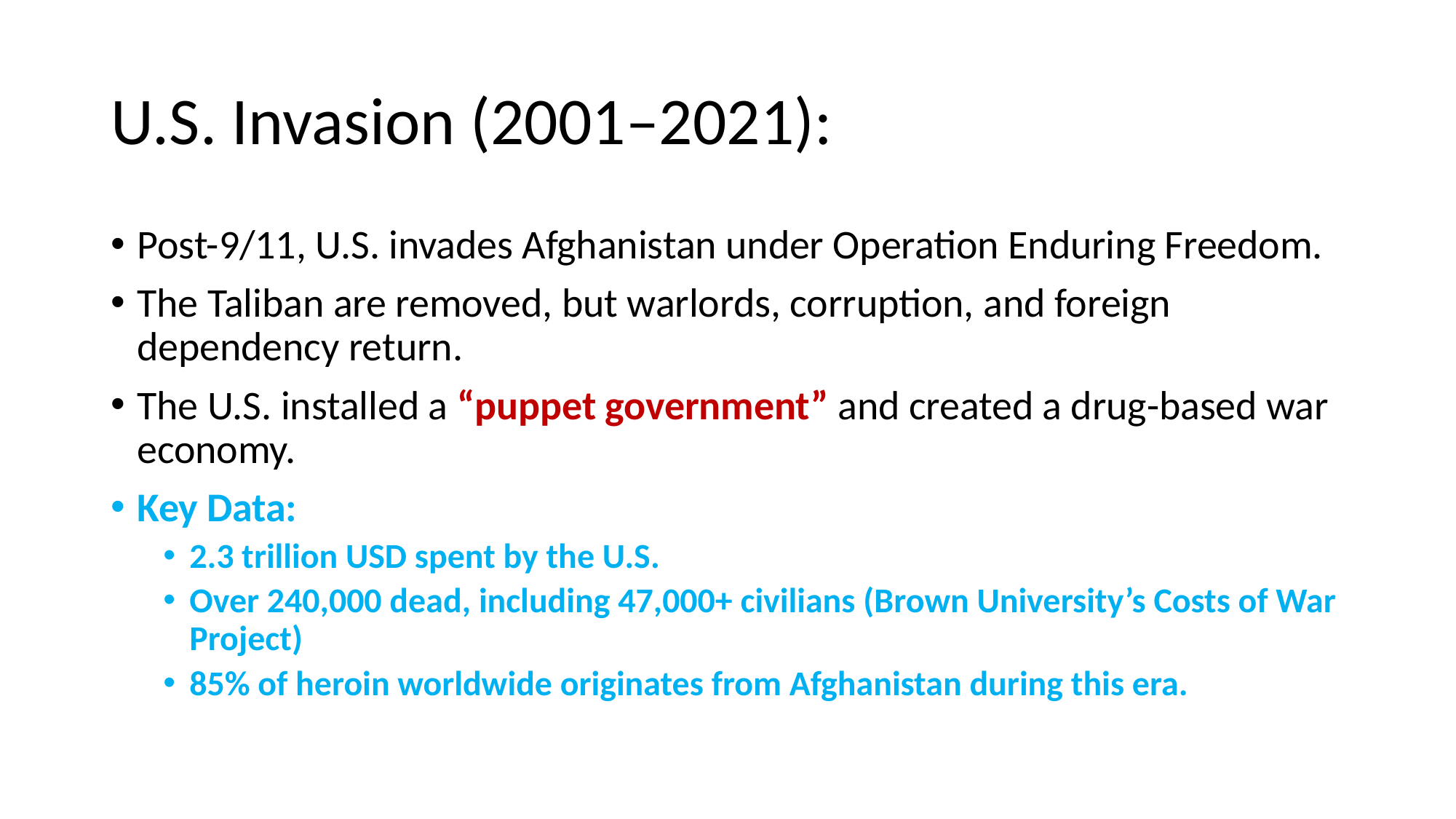

# U.S. Invasion (2001–2021):
Post-9/11, U.S. invades Afghanistan under Operation Enduring Freedom.
The Taliban are removed, but warlords, corruption, and foreign dependency return.
The U.S. installed a “puppet government” and created a drug-based war economy.
Key Data:
2.3 trillion USD spent by the U.S.
Over 240,000 dead, including 47,000+ civilians (Brown University’s Costs of War Project)
85% of heroin worldwide originates from Afghanistan during this era.